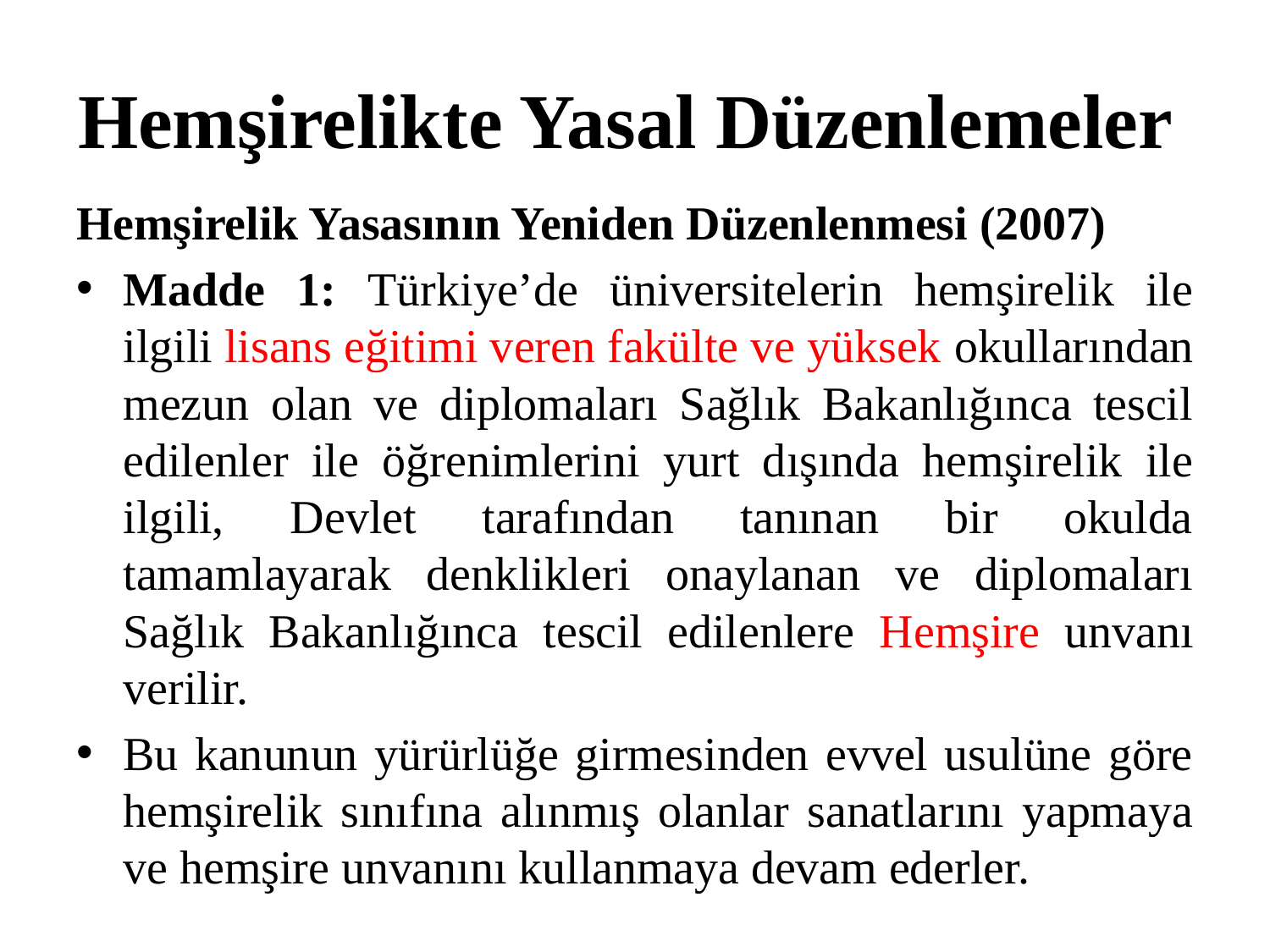

# Hemşirelikte Yasal Düzenlemeler
Hemşirelik Yasasının Yeniden Düzenlenmesi (2007)
Madde 1: Türkiye’de üniversitelerin hemşirelik ile ilgili lisans eğitimi veren fakülte ve yüksek okullarından mezun olan ve diplomaları Sağlık Bakanlığınca tescil edilenler ile öğrenimlerini yurt dışında hemşirelik ile ilgili, Devlet tarafından tanınan bir okulda tamamlayarak denklikleri onaylanan ve diplomaları Sağlık Bakanlığınca tescil edilenlere Hemşire unvanı verilir.
Bu kanunun yürürlüğe girmesinden evvel usulüne göre hemşirelik sınıfına alınmış olanlar sanatlarını yapmaya ve hemşire unvanını kullanmaya devam ederler.